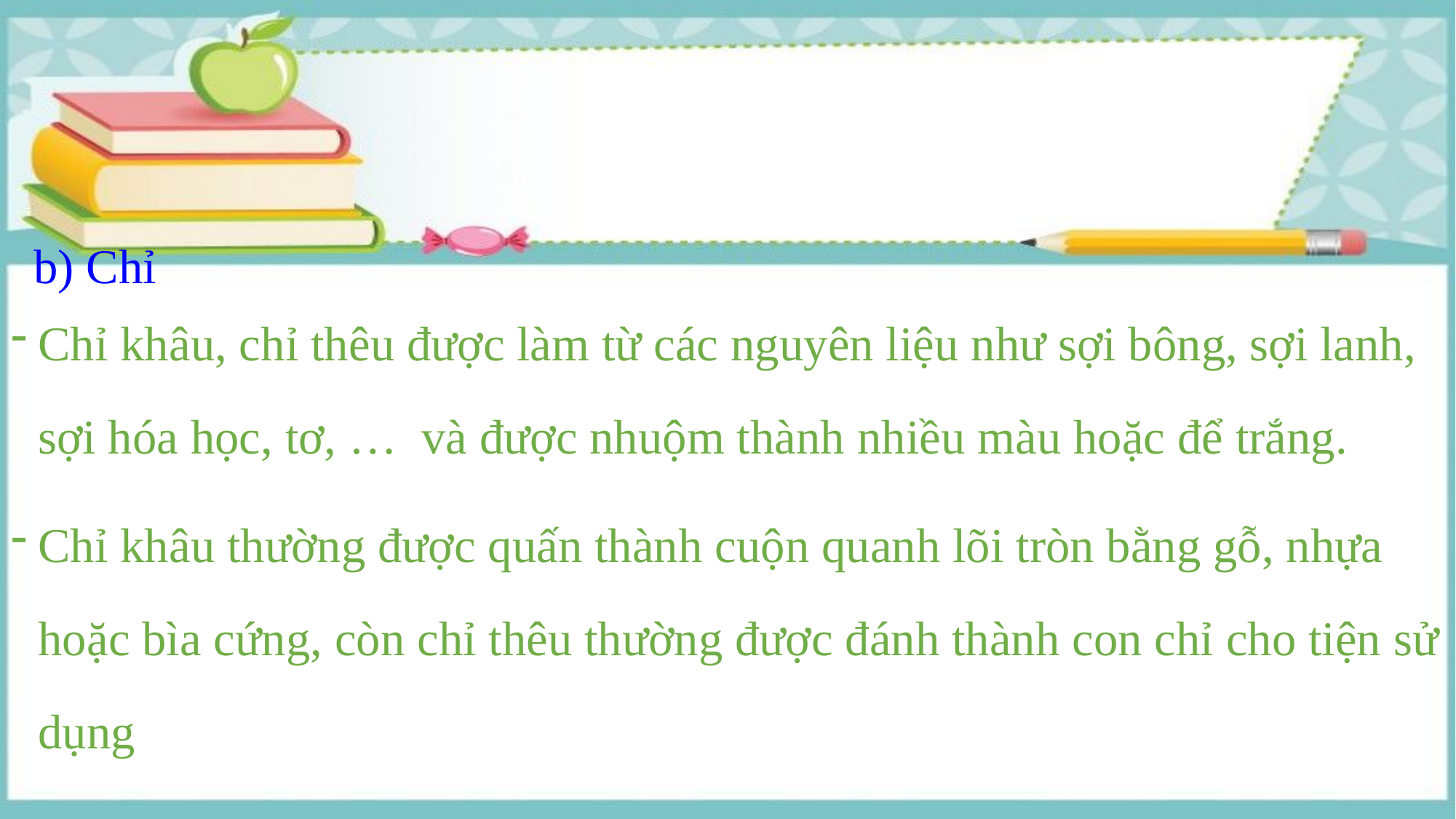

# b) Chỉ
Chỉ khâu, chỉ thêu được làm từ các nguyên liệu như sợi bông, sợi lanh, sợi hóa học, tơ, …  và được nhuộm thành nhiều màu hoặc để trắng.
Chỉ khâu thường được quấn thành cuộn quanh lõi tròn bằng gỗ, nhựa hoặc bìa cứng, còn chỉ thêu thường được đánh thành con chỉ cho tiện sử dụng